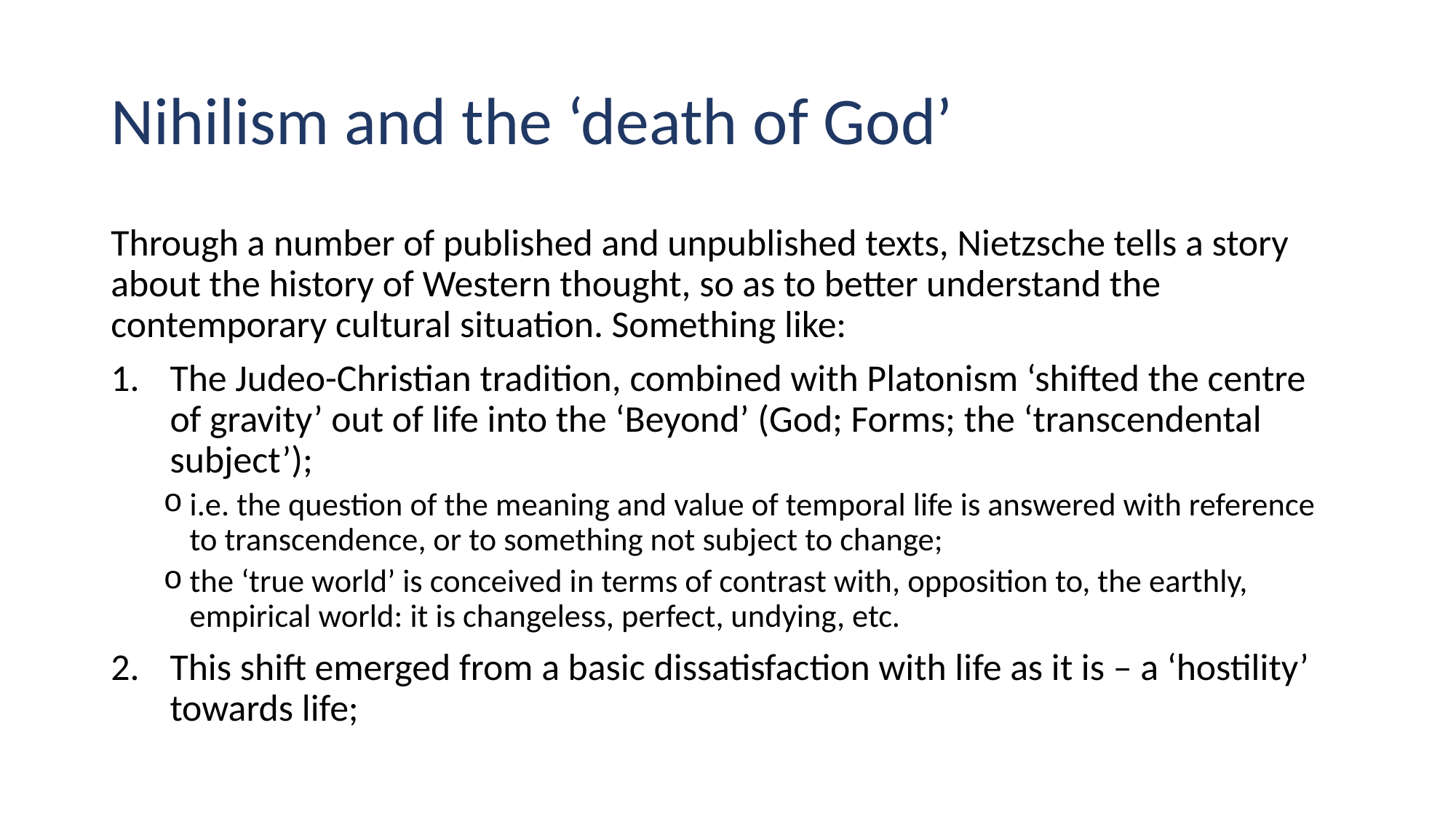

# Nihilism and the ‘death of God’
Through a number of published and unpublished texts, Nietzsche tells a story about the history of Western thought, so as to better understand the contemporary cultural situation. Something like:
The Judeo-Christian tradition, combined with Platonism ‘shifted the centre of gravity’ out of life into the ‘Beyond’ (God; Forms; the ‘transcendental subject’);
i.e. the question of the meaning and value of temporal life is answered with reference to transcendence, or to something not subject to change;
the ‘true world’ is conceived in terms of contrast with, opposition to, the earthly, empirical world: it is changeless, perfect, undying, etc.
This shift emerged from a basic dissatisfaction with life as it is – a ‘hostility’ towards life;